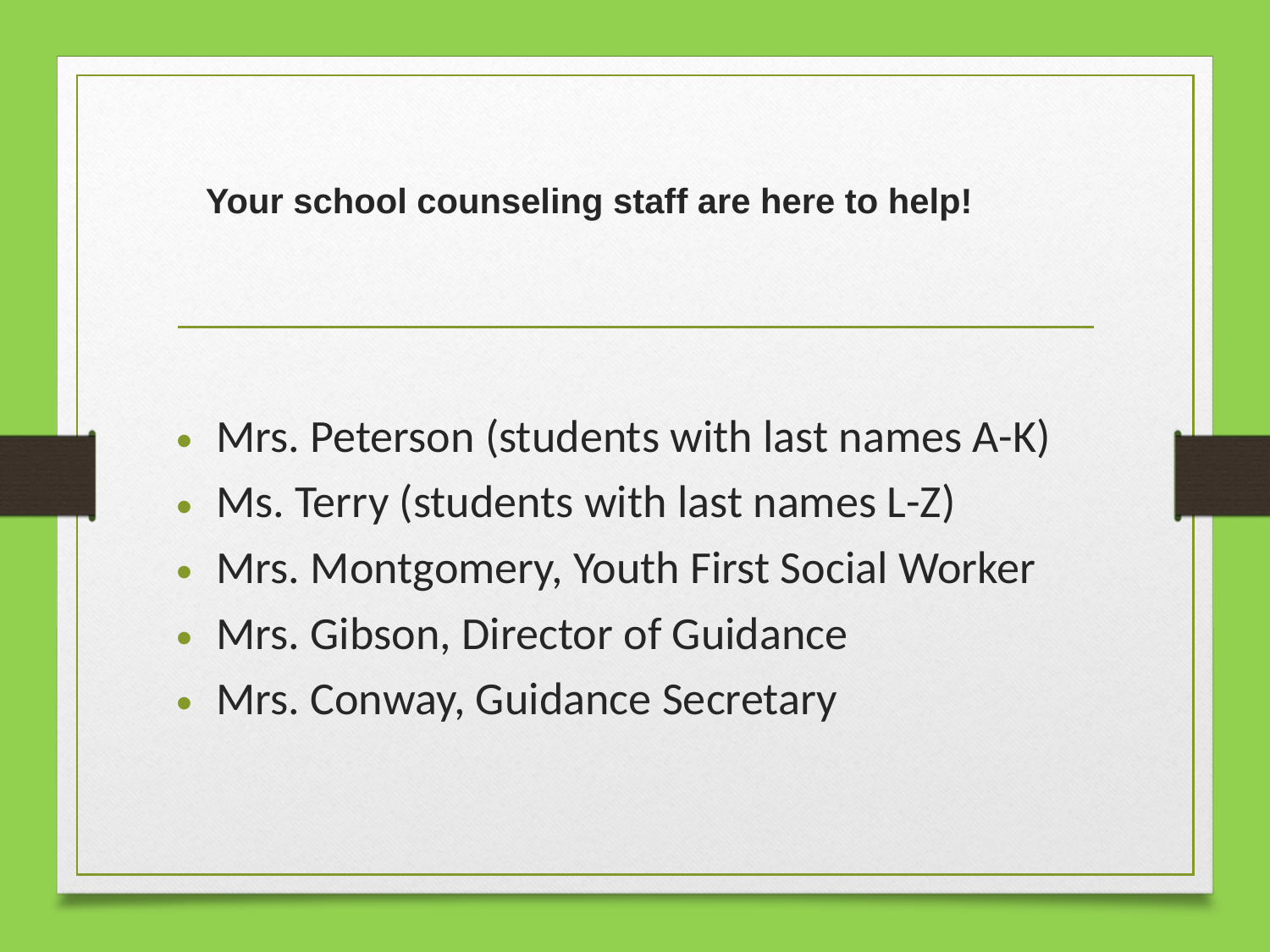

# Your school counseling staff are here to help!

Mrs. Peterson (students with last names A-K)
Ms. Terry (students with last names L-Z)
Mrs. Montgomery, Youth First Social Worker
Mrs. Gibson, Director of Guidance
Mrs. Conway, Guidance Secretary